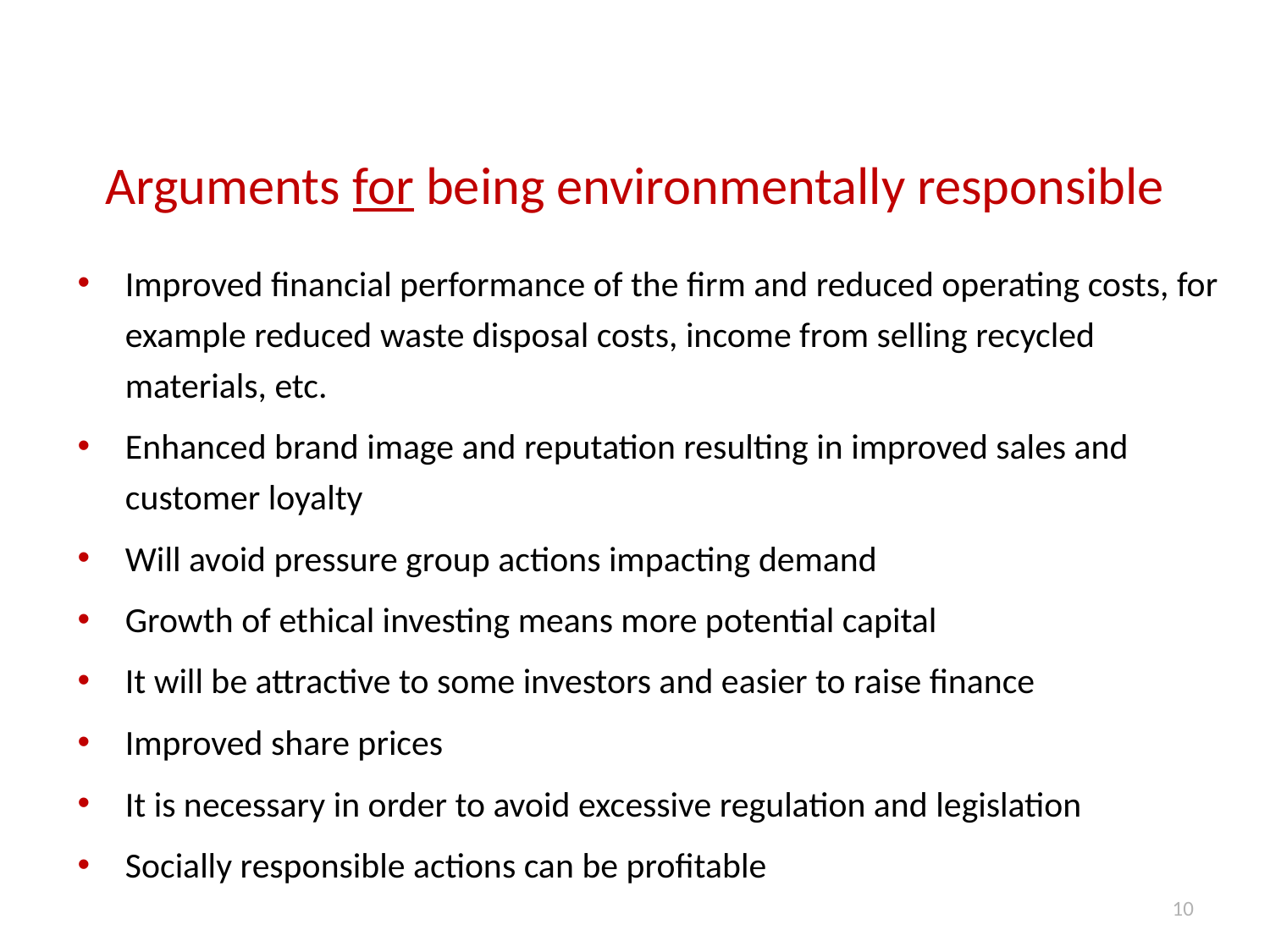

# Arguments for being environmentally responsible
Improved financial performance of the firm and reduced operating costs, for example reduced waste disposal costs, income from selling recycled materials, etc.
Enhanced brand image and reputation resulting in improved sales and customer loyalty
Will avoid pressure group actions impacting demand
Growth of ethical investing means more potential capital
It will be attractive to some investors and easier to raise finance
Improved share prices
It is necessary in order to avoid excessive regulation and legislation
Socially responsible actions can be profitable

10